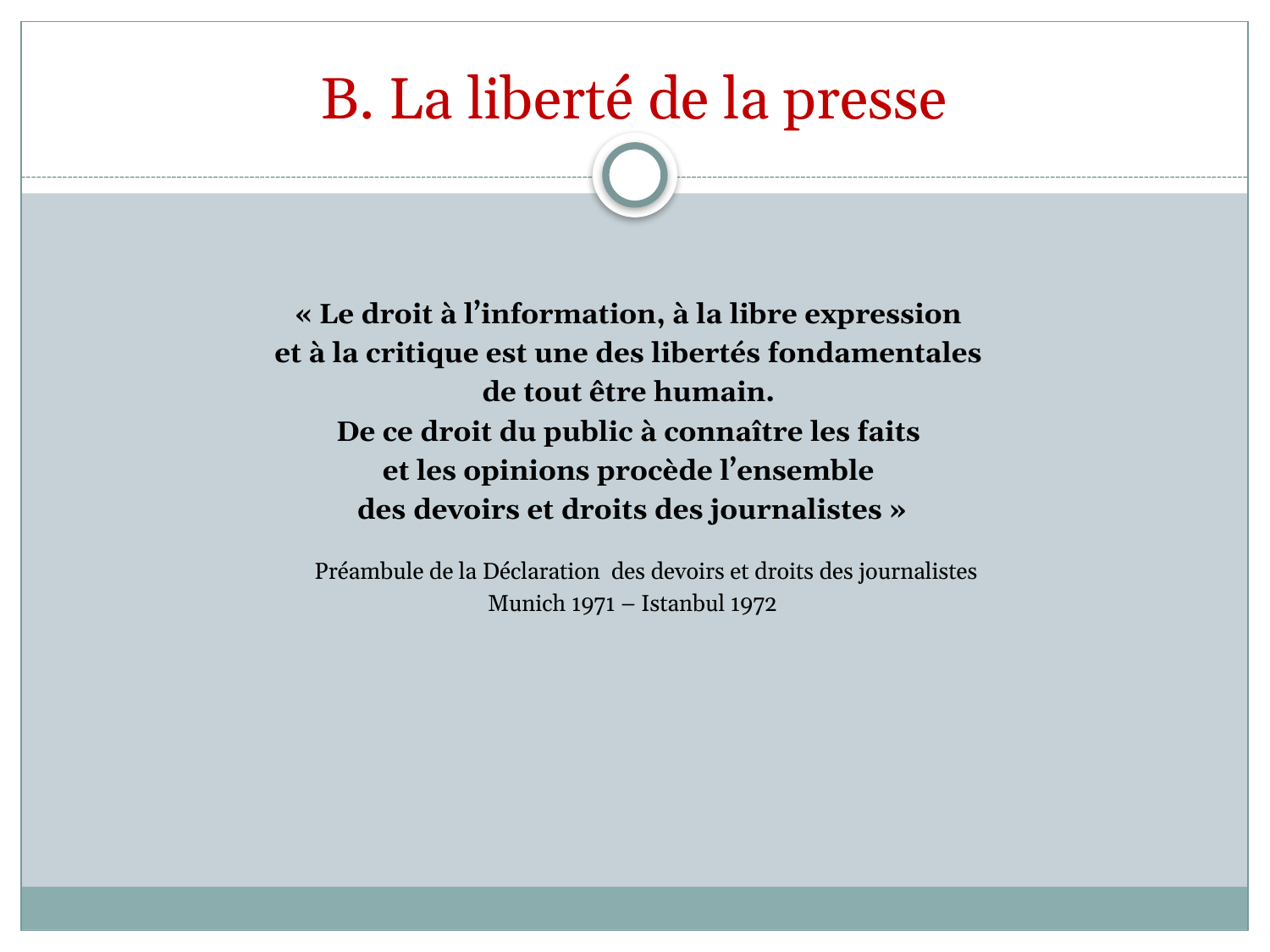

# B. La liberté de la presse

« Le droit à l’information, à la libre expression
et à la critique est une des libertés fondamentales
de tout être humain.
De ce droit du public à connaître les faits
et les opinions procède l’ensemble
des devoirs et droits des journalistes »
Préambule de la Déclaration  des devoirs et droits des journalistes
Munich 1971 – Istanbul 1972